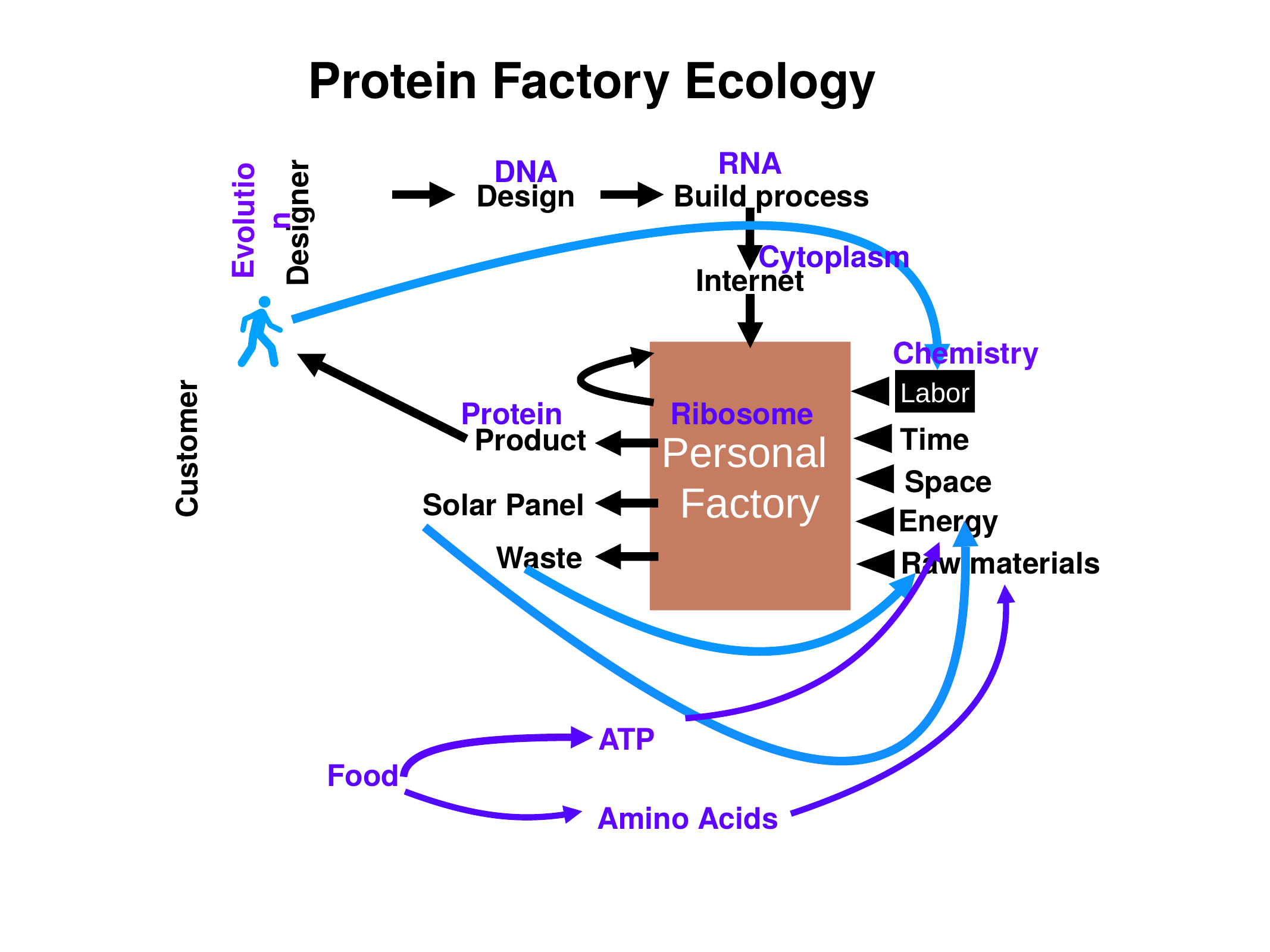

Protein Factory Ecology
RNA
DNA
Design
Build process

Evolution
Designer

Cytoplasm
Internet

Chemistry
Personal
Factory

Labor

Protein
Ribosome
Time
Product

Customer

Space

Solar Panel
Energy

Waste
Raw materials

ATP

Food

Amino Acids